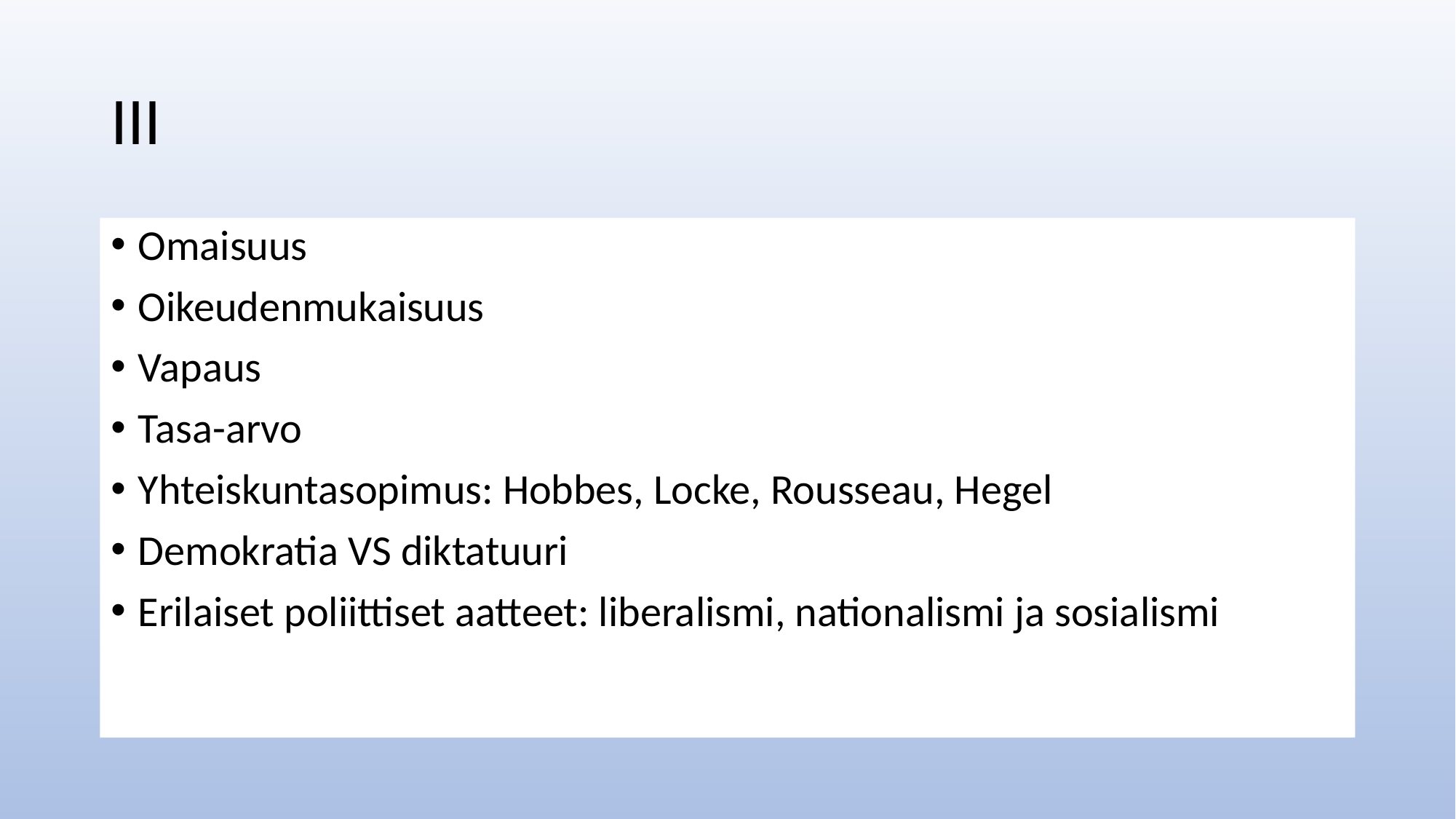

# III
Omaisuus
Oikeudenmukaisuus
Vapaus
Tasa-arvo
Yhteiskuntasopimus: Hobbes, Locke, Rousseau, Hegel
Demokratia VS diktatuuri
Erilaiset poliittiset aatteet: liberalismi, nationalismi ja sosialismi